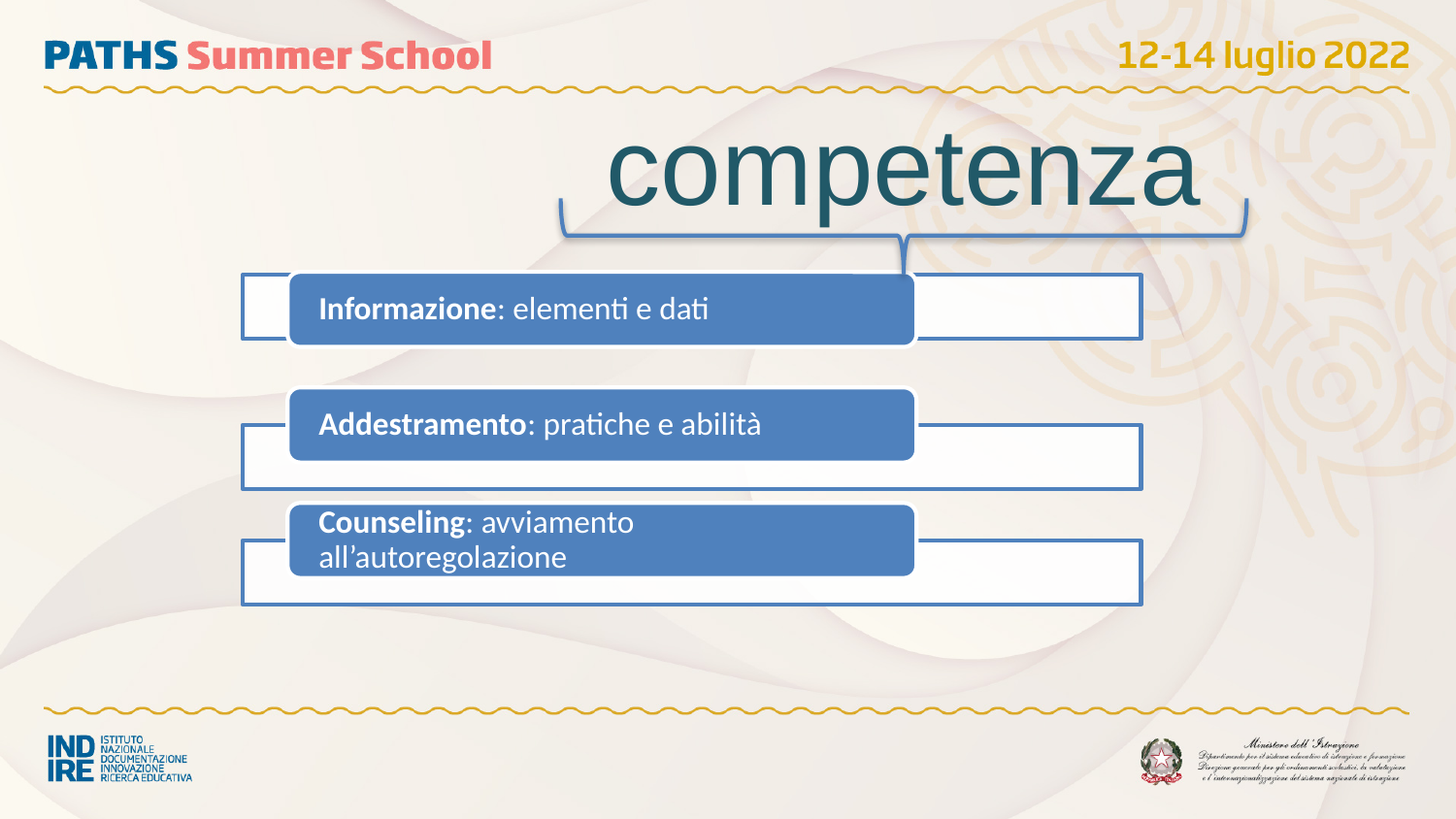

competenza
Informazione: elementi e dati

Addestramento: pratiche e abilità

Counseling: avviamento all’autoregolazione